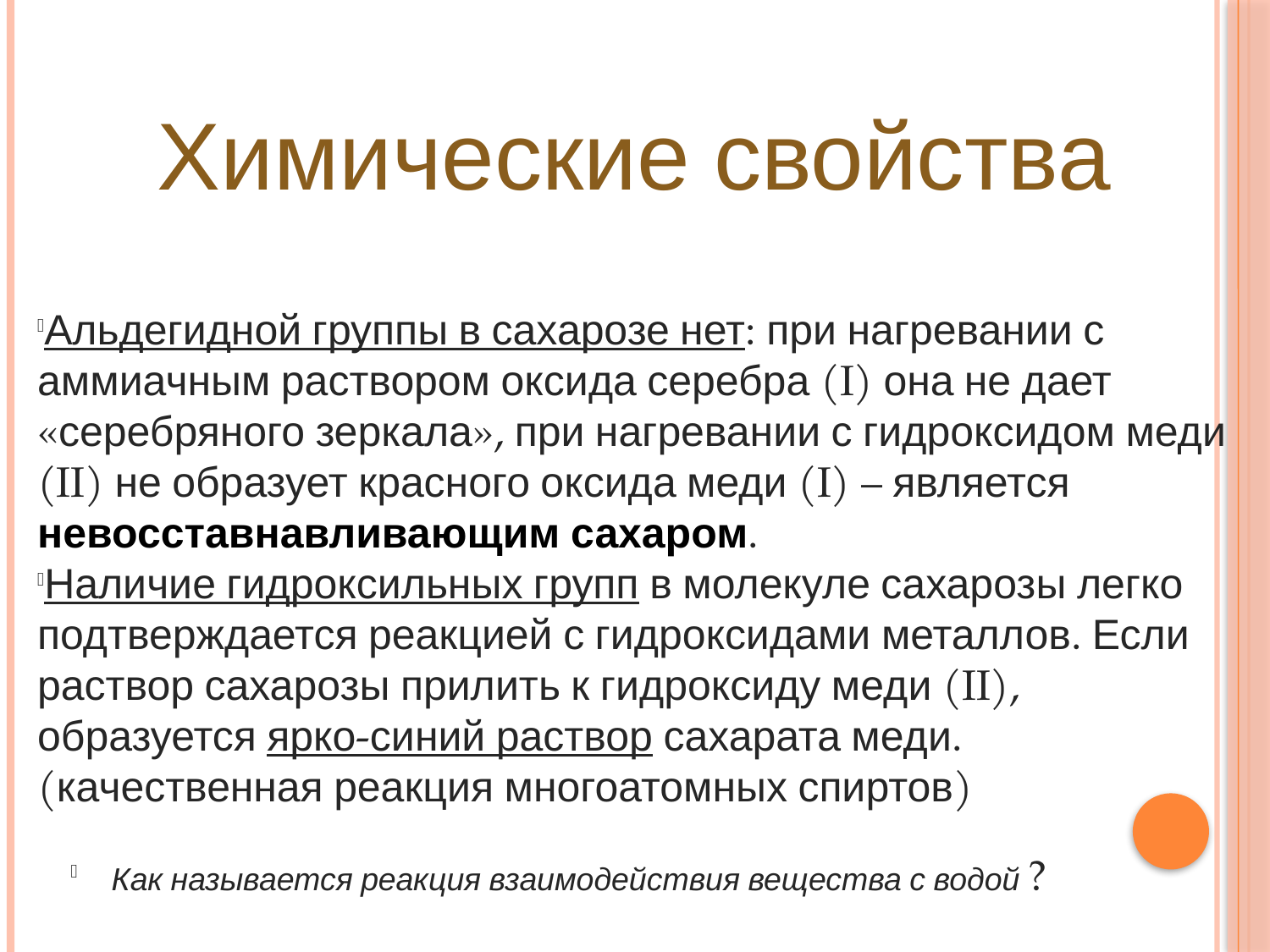

Химические свойства
Альдегидной группы в сахарозе нет: при нагревании с аммиачным раствором оксида серебра (I) она не дает «серебряного зеркала», при нагревании с гидроксидом меди (II) не образует красного оксида меди (I) – является невосставнавливающим сахаром.
Наличие гидроксильных групп в молекуле сахарозы легко подтверждается реакцией с гидроксидами металлов. Если раствор сахарозы прилить к гидроксиду меди (II), образуется ярко-синий раствор сахарата меди. (качественная реакция многоатомных спиртов)

 Как называется реакция взаимодействия вещества с водой ?